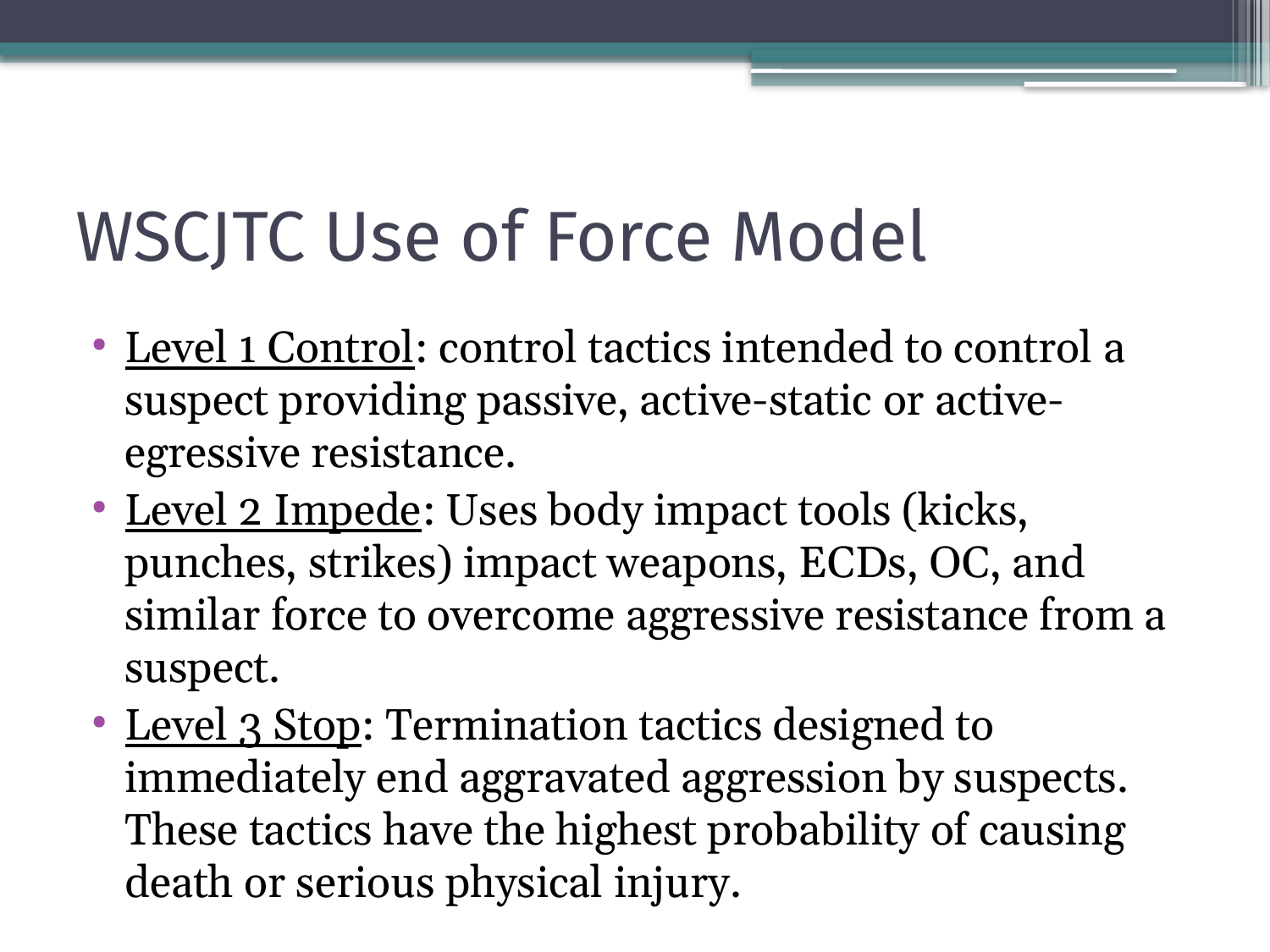

# WSCJTC Use of Force Model
Level 1 Control: control tactics intended to control a suspect providing passive, active-static or active-egressive resistance.
Level 2 Impede: Uses body impact tools (kicks, punches, strikes) impact weapons, ECDs, OC, and similar force to overcome aggressive resistance from a suspect.
Level 3 Stop: Termination tactics designed to immediately end aggravated aggression by suspects. These tactics have the highest probability of causing death or serious physical injury.